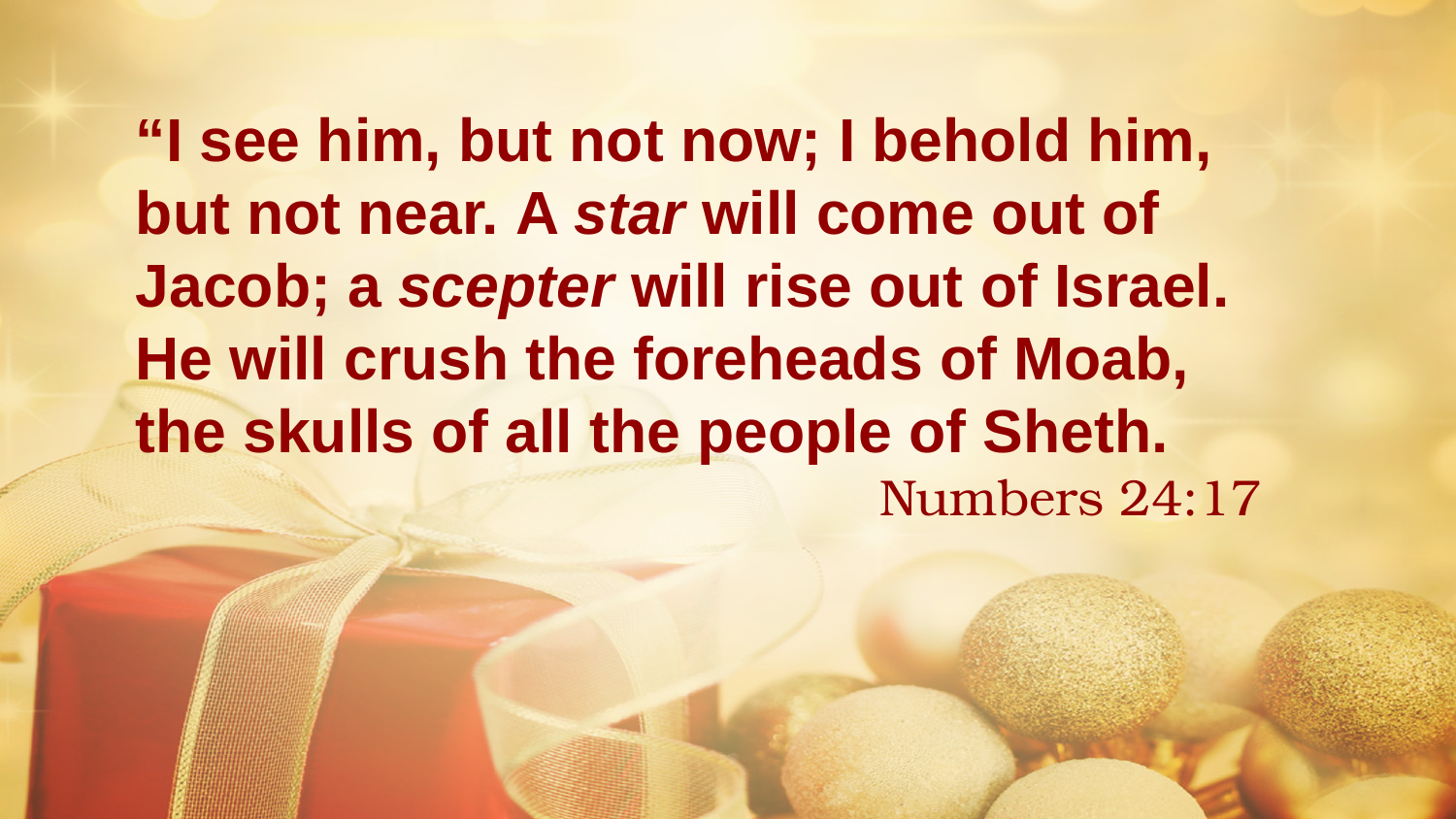

“I see him, but not now; I behold him,
but not near. A star will come out of Jacob; a scepter will rise out of Israel.
He will crush the foreheads of Moab,
the skulls of all the people of Sheth. 						 Numbers 24:17